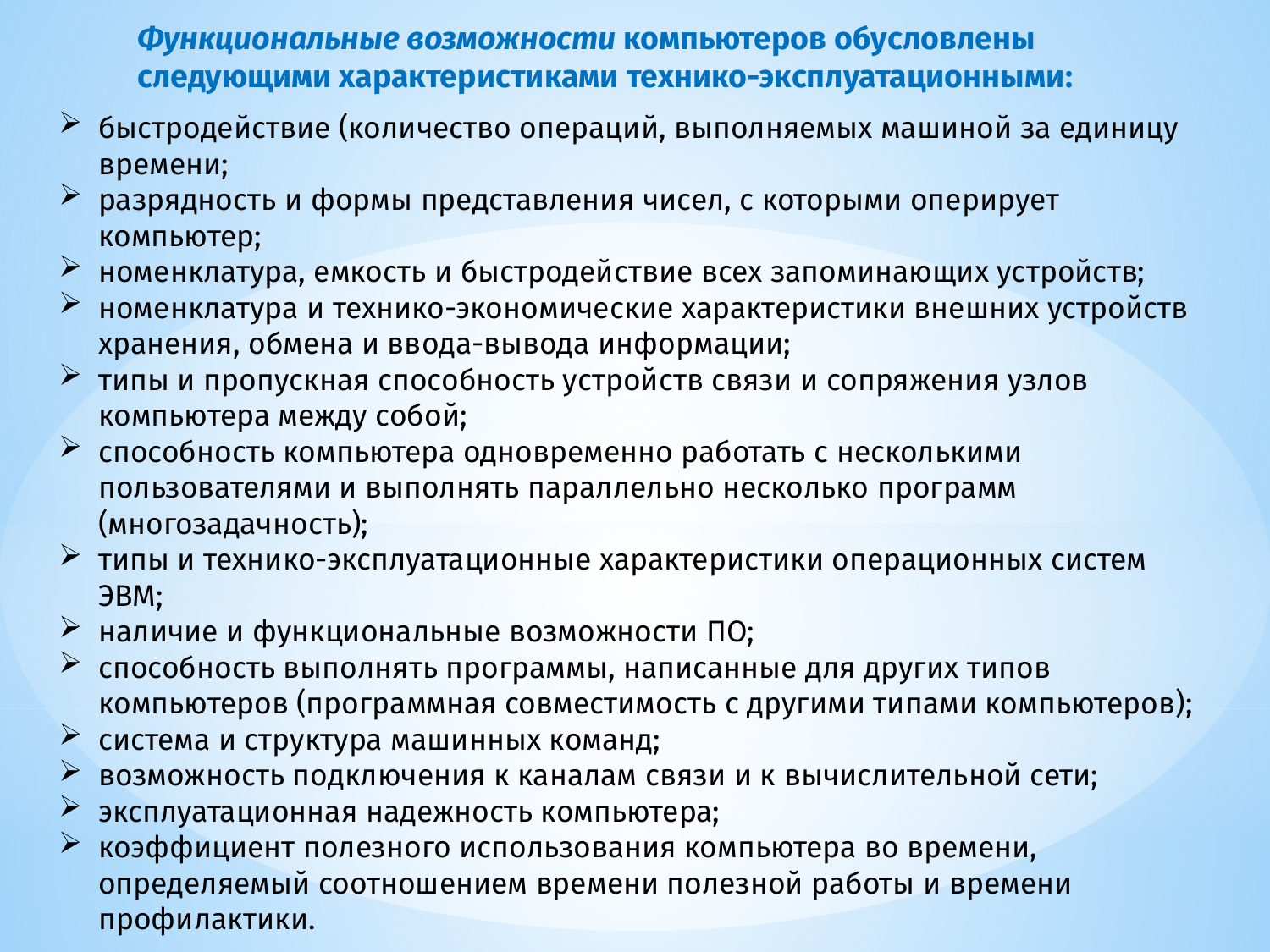

Функциональные возможности компьютеров обусловлены следующими характеристиками технико-эксплуатационными:
быстродействие (количество операций, выполняемых машиной за единицу времени;
разрядность и формы представления чисел, с которыми оперирует компьютер;
номенклатура, емкость и быстродействие всех запоминающих устройств;
номенклатура и технико-экономические характеристики внешних устройств хранения, обмена и ввода-вывода информации;
типы и пропускная способность устройств связи и сопряжения узлов компьютера между собой;
способность компьютера одновременно работать с несколькими пользователями и выполнять параллельно несколько программ (многозадачность);
типы и технико-эксплуатационные характеристики операционных систем ЭВМ;
наличие и функциональные возможности ПО;
способность выполнять программы, написанные для других типов компьютеров (программная совместимость с другими типами компьютеров);
система и структура машинных команд;
возможность подключения к каналам связи и к вычислительной сети;
эксплуатационная надежность компьютера;
коэффициент полезного использования компьютера во времени, определяемый соотношением времени полезной работы и времени профилактики.